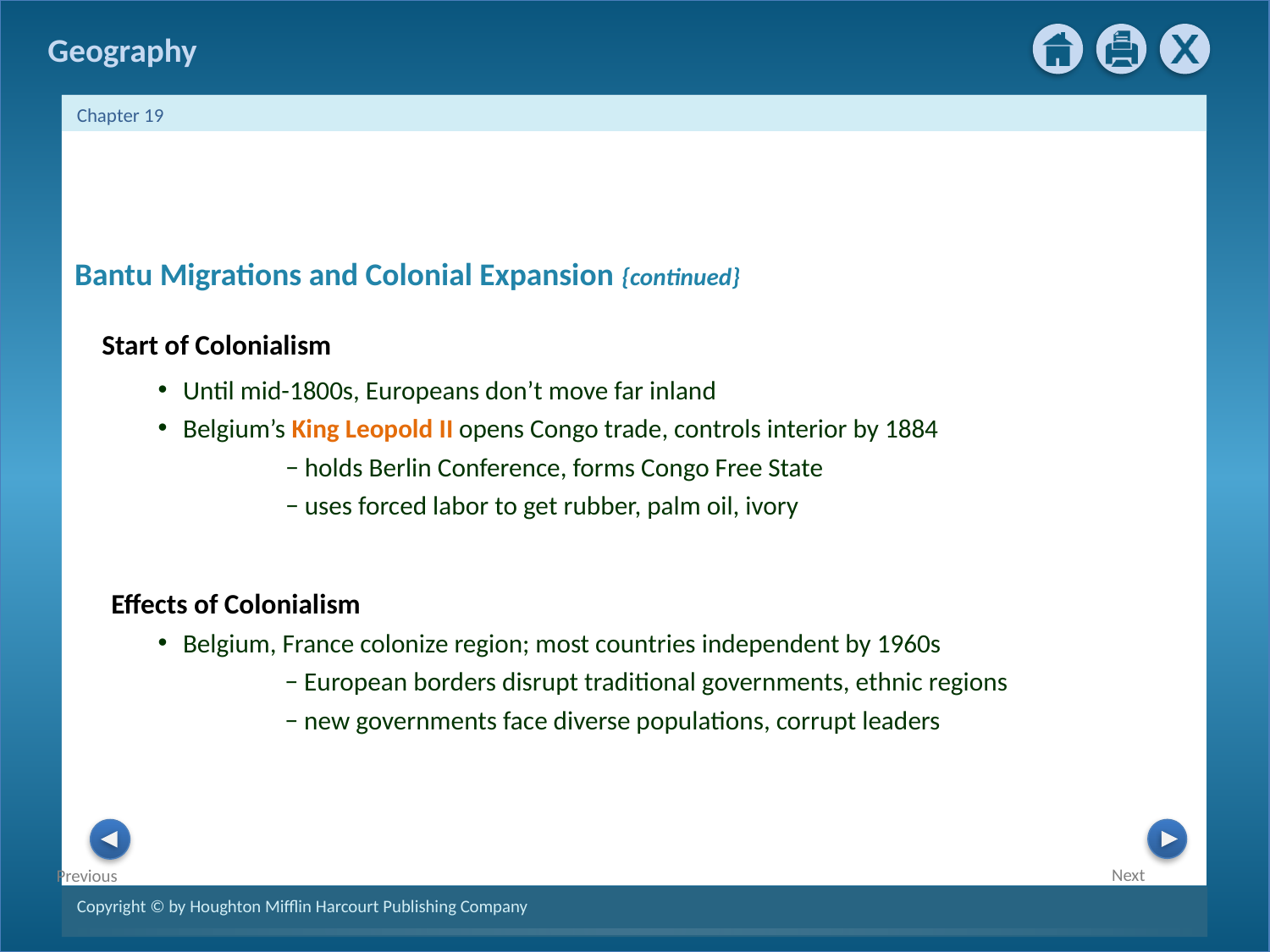

Bantu Migrations and Colonial Expansion {continued}

Start of Colonialism
Until mid-1800s, Europeans don’t move far inland
Belgium’s King Leopold II opens Congo trade, controls interior by 1884
− holds Berlin Conference, forms Congo Free State
− uses forced labor to get rubber, palm oil, ivory
Effects of Colonialism
Belgium, France colonize region; most countries independent by 1960s
− European borders disrupt traditional governments, ethnic regions
− new governments face diverse populations, corrupt leaders